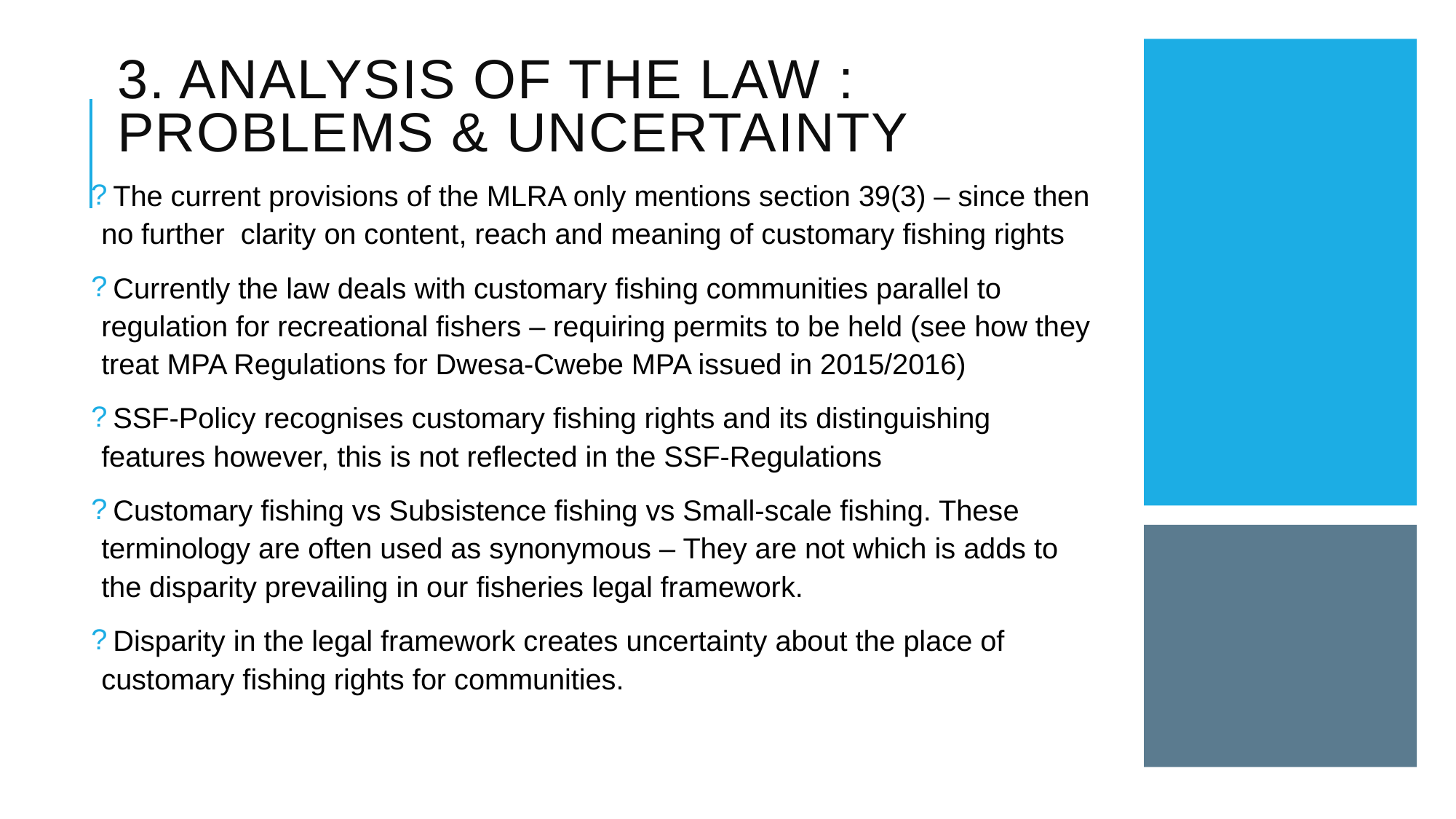

# 3. Analysis of the law : problems & Uncertainty
 The current provisions of the MLRA only mentions section 39(3) – since then no further  clarity on content, reach and meaning of customary fishing rights
 Currently the law deals with customary fishing communities parallel to regulation for recreational fishers – requiring permits to be held (see how they treat MPA Regulations for Dwesa-Cwebe MPA issued in 2015/2016)
 SSF-Policy recognises customary fishing rights and its distinguishing features however, this is not reflected in the SSF-Regulations
 Customary fishing vs Subsistence fishing vs Small-scale fishing. These terminology are often used as synonymous – They are not which is adds to the disparity prevailing in our fisheries legal framework.
 Disparity in the legal framework creates uncertainty about the place of customary fishing rights for communities.